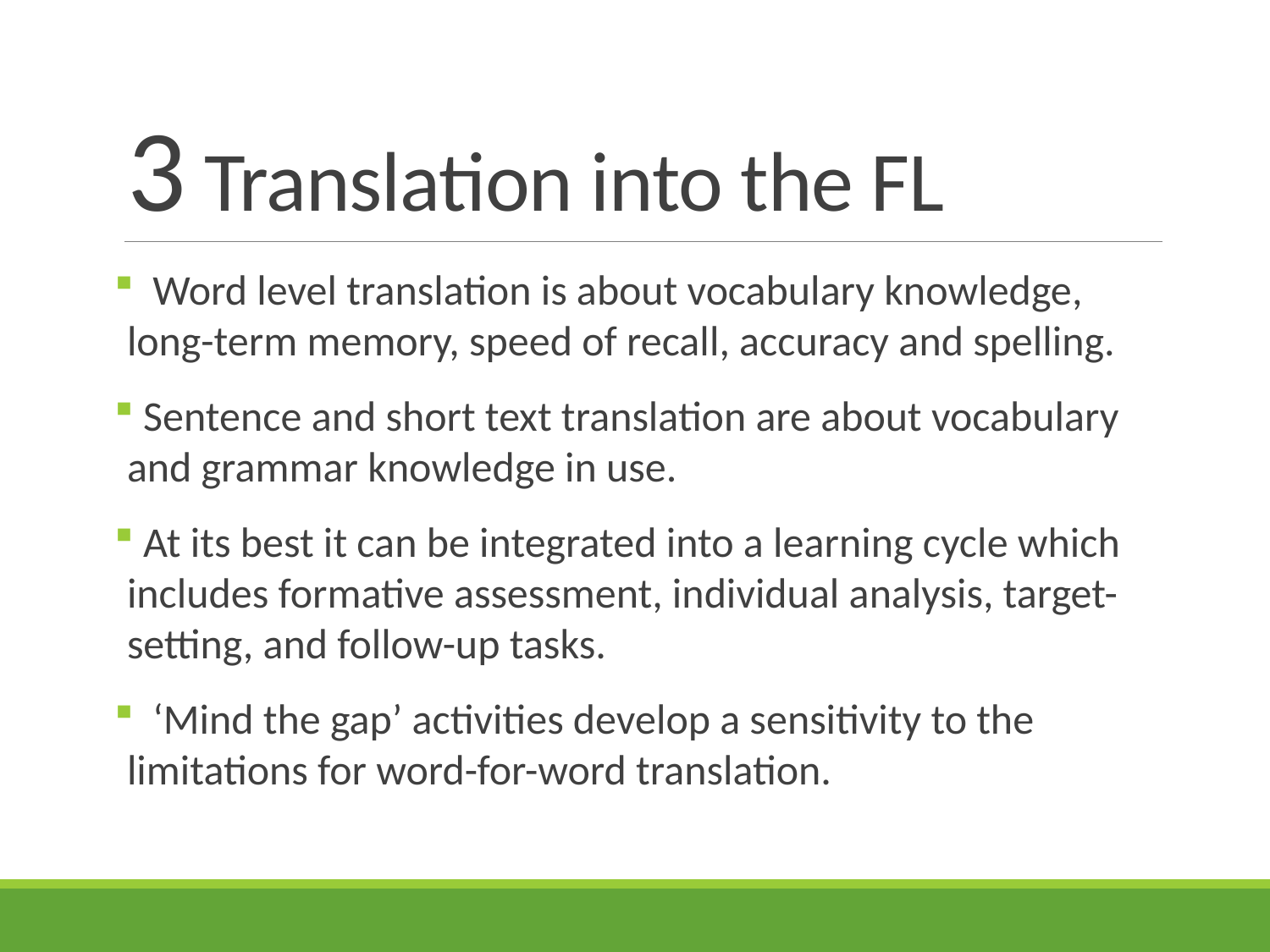

# 3 Translation into the FL
  Word level translation is about vocabulary knowledge, long-term memory, speed of recall, accuracy and spelling.
 Sentence and short text translation are about vocabulary and grammar knowledge in use.
 At its best it can be integrated into a learning cycle which includes formative assessment, individual analysis, target-setting, and follow-up tasks.
  ‘Mind the gap’ activities develop a sensitivity to the limitations for word-for-word translation.